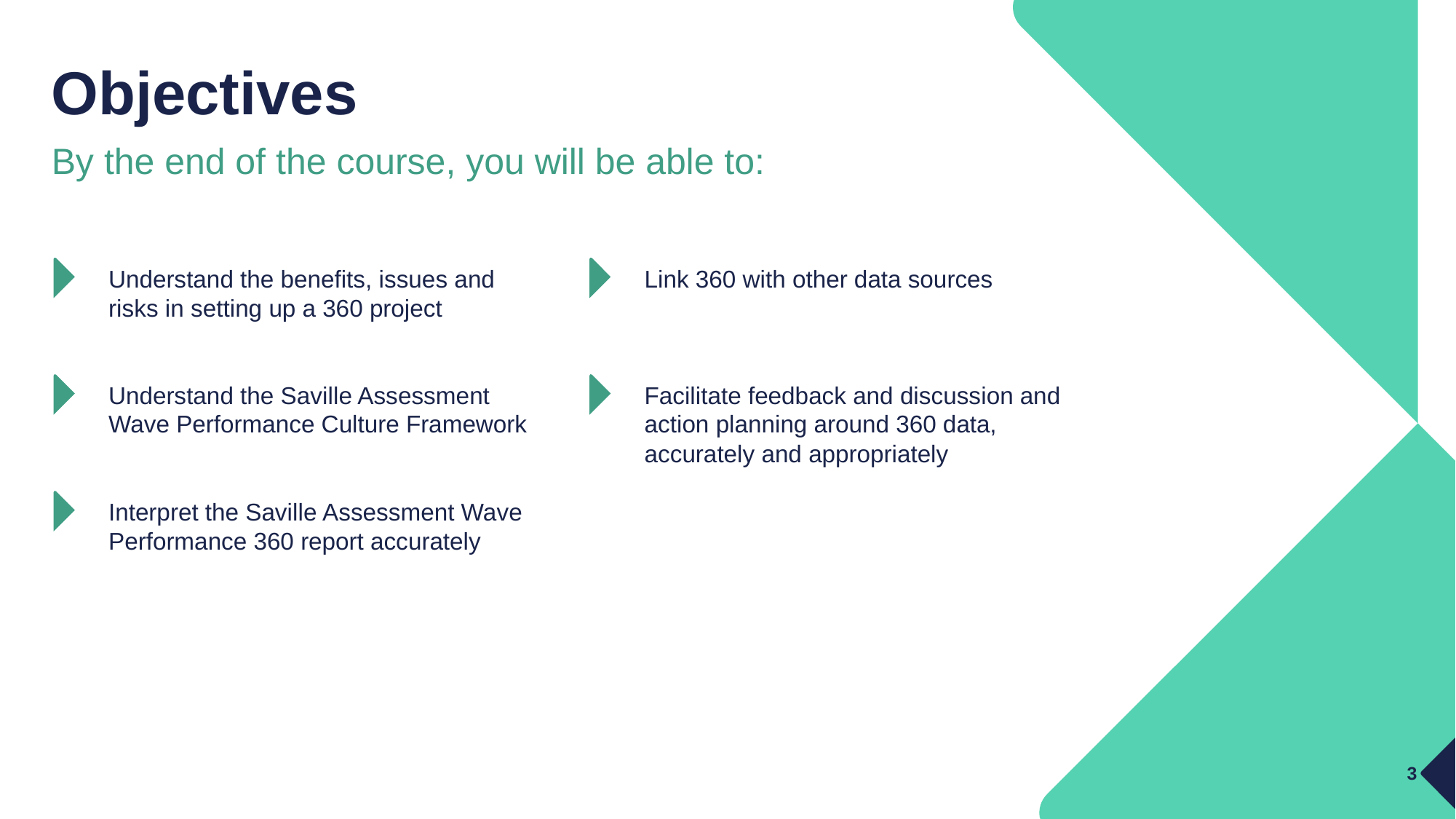

# Objectives
By the end of the course, you will be able to:
Understand the benefits, issues and risks in setting up a 360 project
Link 360 with other data sources

Understand the Saville Assessment Wave Performance Culture Framework
Facilitate feedback and discussion and action planning around 360 data, accurately and appropriately

Interpret the Saville Assessment Wave Performance 360 report accurately